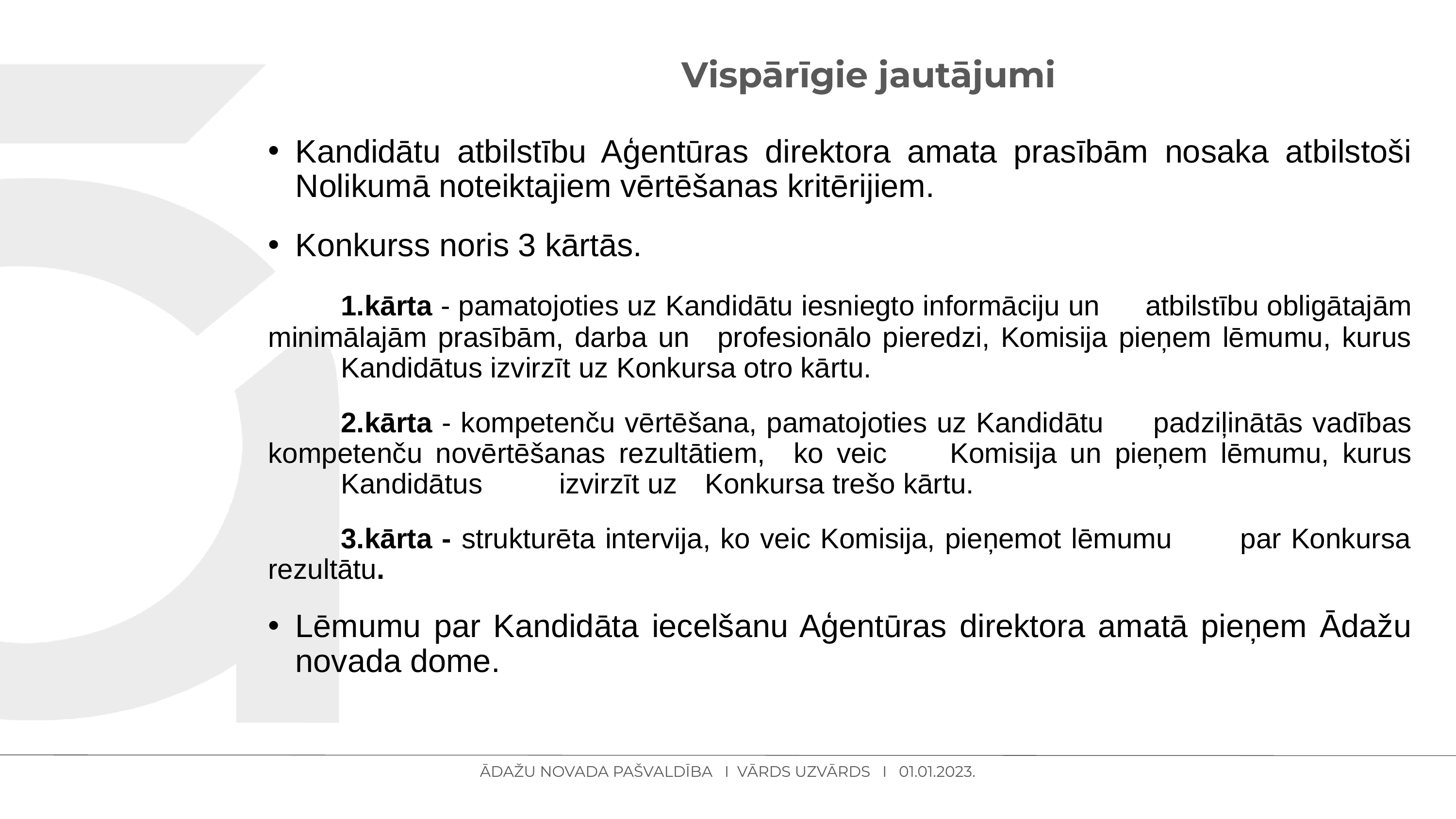

# Vispārīgie jautājumi
Kandidātu atbilstību Aģentūras direktora amata prasībām nosaka atbilstoši Nolikumā noteiktajiem vērtēšanas kritērijiem.
Konkurss noris 3 kārtās.
	1.kārta - pamatojoties uz Kandidātu iesniegto informāciju un 	atbilstību obligātajām minimālajām prasībām, darba un 	profesionālo pieredzi, Komisija pieņem lēmumu, kurus 	Kandidātus izvirzīt uz Konkursa otro kārtu.
	2.kārta - kompetenču vērtēšana, pamatojoties uz Kandidātu 	padziļinātās vadības kompetenču novērtēšanas rezultātiem, 	ko veic 	Komisija un pieņem lēmumu, kurus 	Kandidātus 	izvirzīt uz 	Konkursa trešo kārtu.
	3.kārta - strukturēta intervija, ko veic Komisija, pieņemot lēmumu       par Konkursa rezultātu.
Lēmumu par Kandidāta iecelšanu Aģentūras direktora amatā pieņem Ādažu novada dome.

ĀDAŽU NOVADA PAŠVALDĪBA   I  VĀRDS UZVĀRDS   I   01.01.2023.